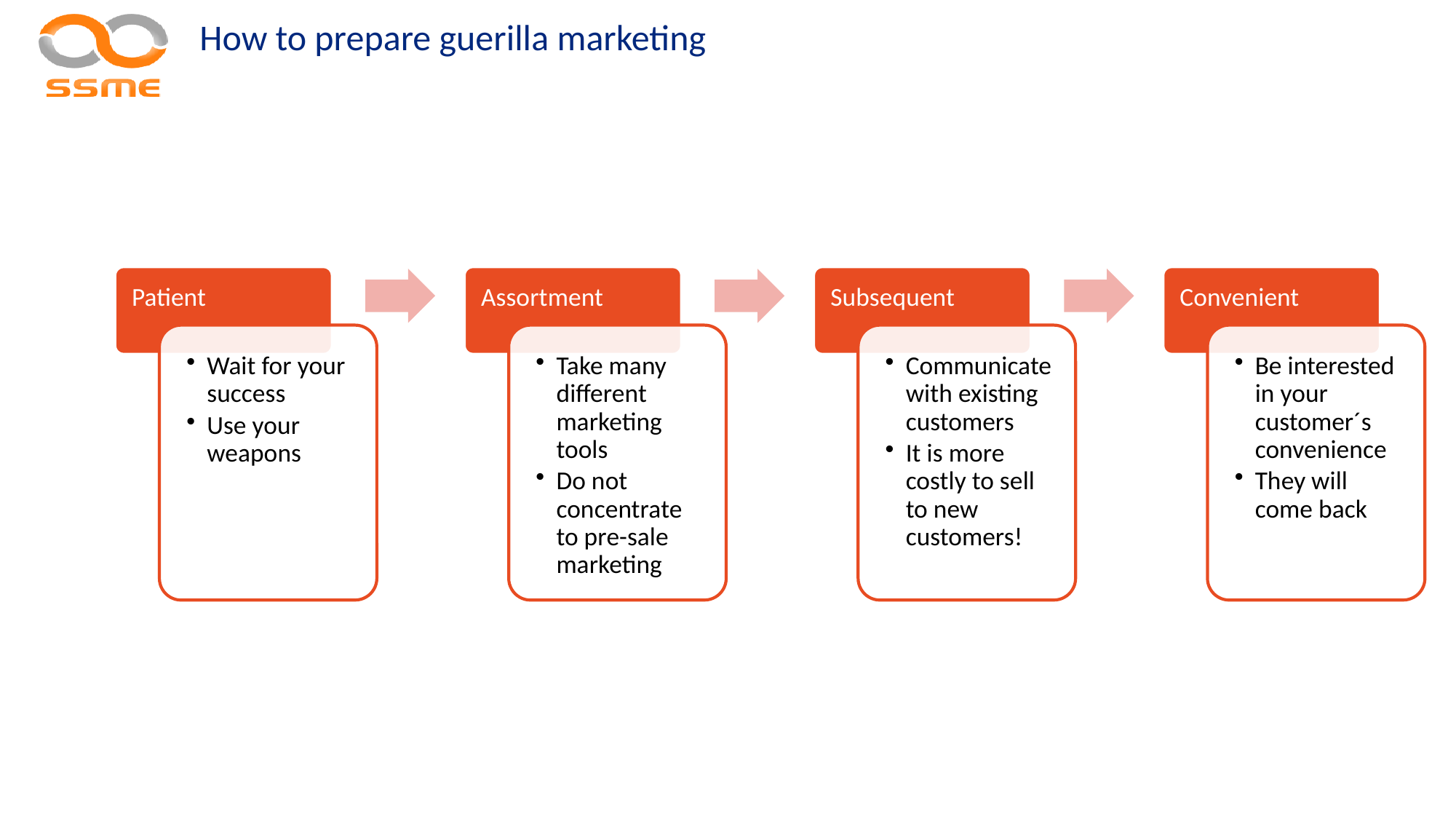

# How to prepare guerilla marketing
Patient
Wait for your success
Use your weapons

Assortment
Take many different marketing tools
Do not concentrate to pre-sale marketing

Subsequent
Communicate with existing customers
It is more costly to sell to new customers!

Convenient
Be interested in your customer´s convenience
They will come back